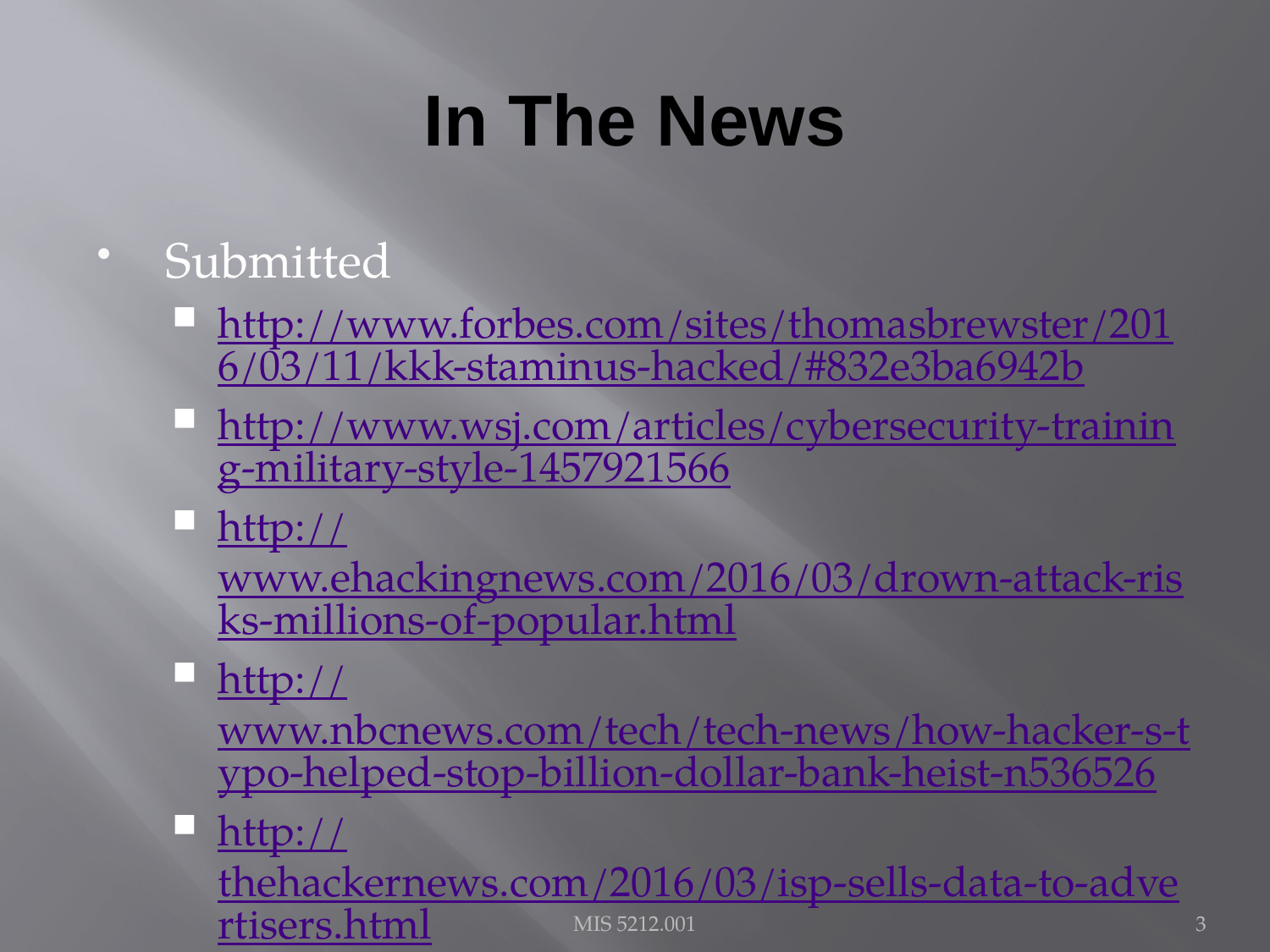

# In The News
Submitted
http://www.forbes.com/sites/thomasbrewster/2016/03/11/kkk-staminus-hacked/#832e3ba6942b
http://www.wsj.com/articles/cybersecurity-training-military-style-1457921566
http://www.ehackingnews.com/2016/03/drown-attack-risks-millions-of-popular.html
http://www.nbcnews.com/tech/tech-news/how-hacker-s-typo-helped-stop-billion-dollar-bank-heist-n536526
http://thehackernews.com/2016/03/isp-sells-data-to-advertisers.html
http://www.martinsvillebulletin.com/news/city-county-schools-awarded-grants-for-cybersecurity-camps/article_75000824-e988-11e5-b3cc-8bc49be61bed.html

MIS 5212.001
3